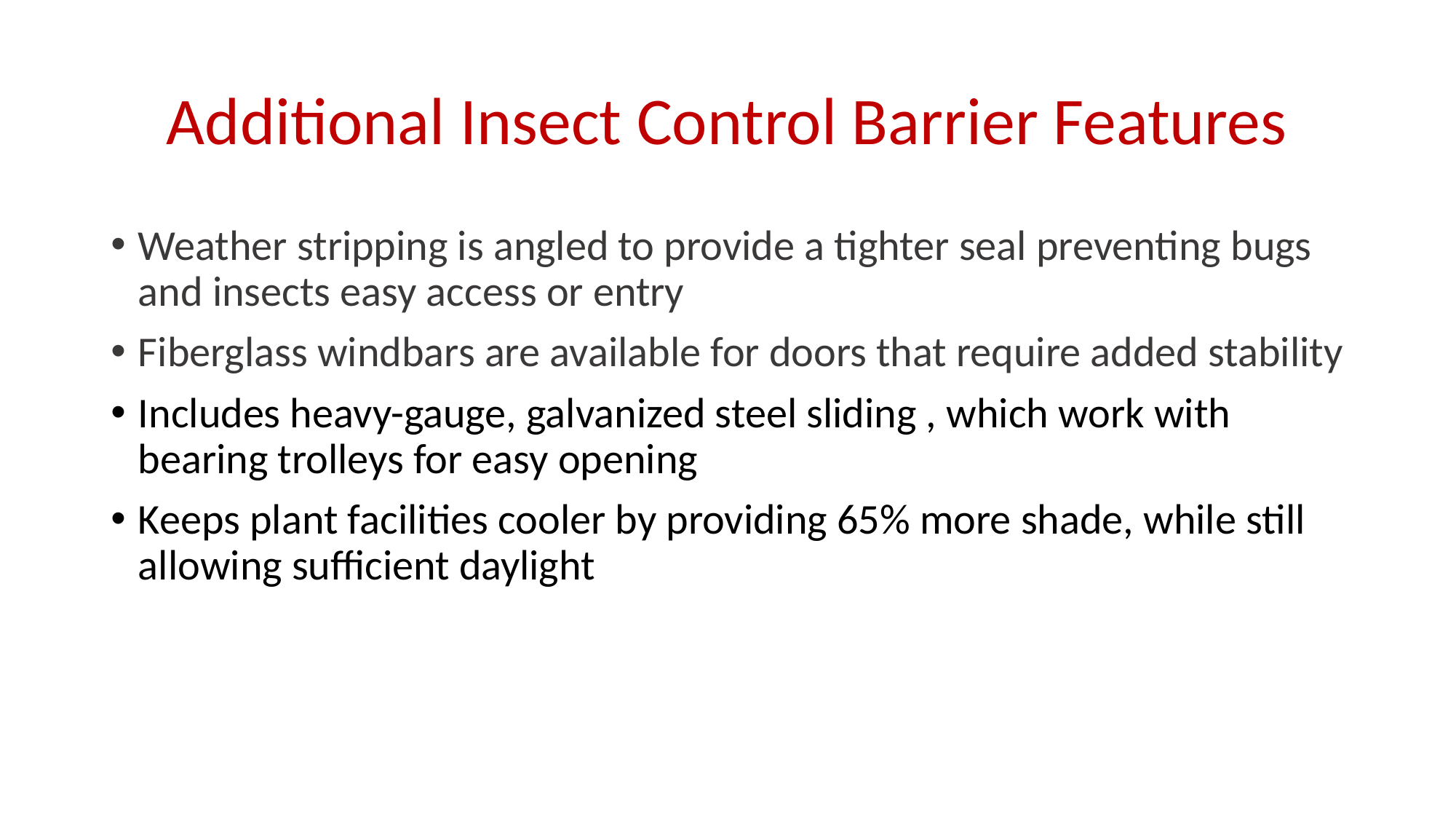

# Additional Insect Control Barrier Features
Weather stripping is angled to provide a tighter seal preventing bugs and insects easy access or entry
Fiberglass windbars are available for doors that require added stability
Includes heavy-gauge, galvanized steel sliding , which work with bearing trolleys for easy opening
Keeps plant facilities cooler by providing 65% more shade, while still allowing sufficient daylight